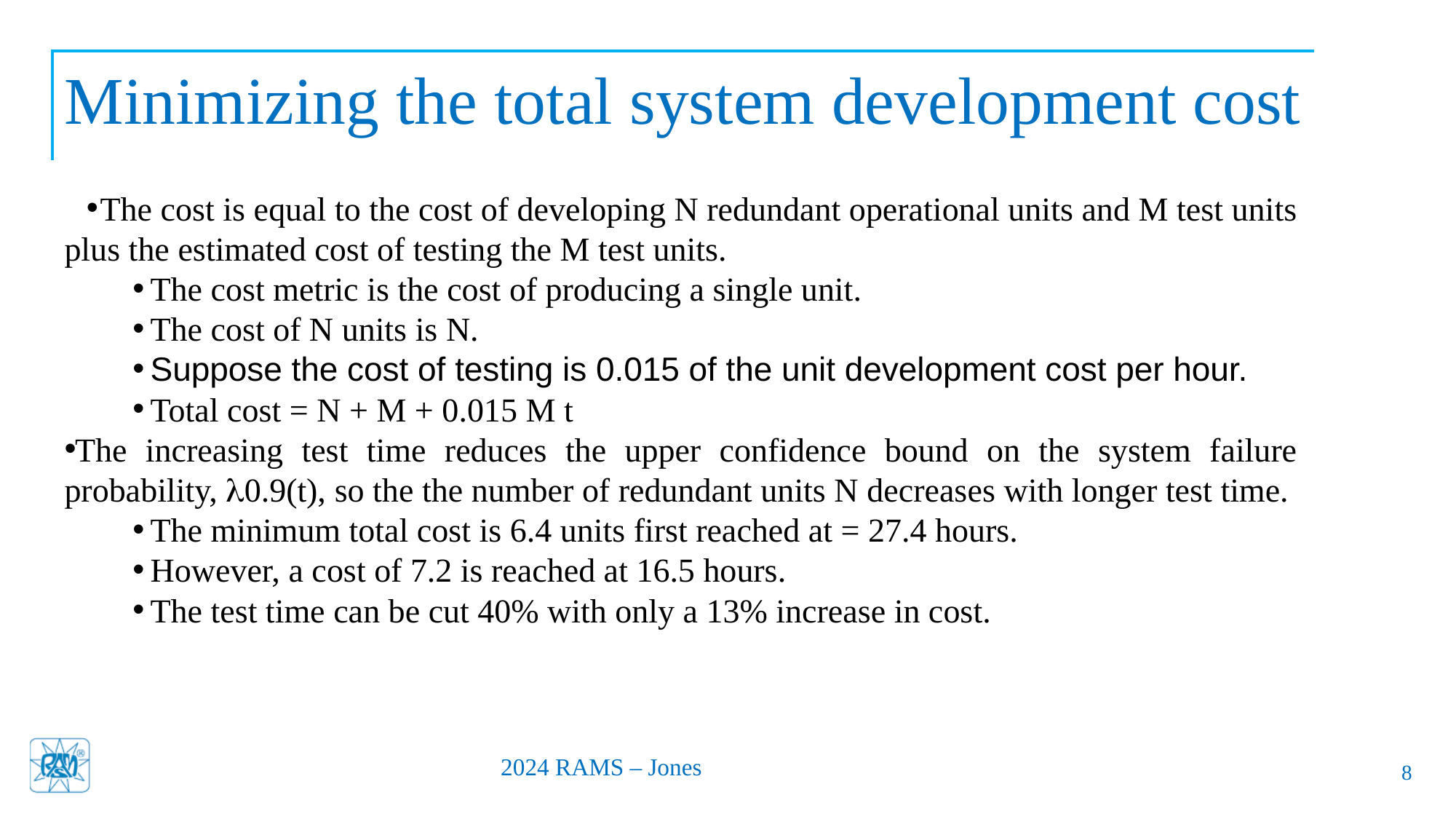

# Minimizing the total system development cost
The cost is equal to the cost of developing N redundant operational units and M test units plus the estimated cost of testing the M test units.
The cost metric is the cost of producing a single unit.
The cost of N units is N.
Suppose the cost of testing is 0.015 of the unit development cost per hour.
Total cost = N + M + 0.015 M t
The increasing test time reduces the upper confidence bound on the system failure probability, λ0.9(t), so the the number of redundant units N decreases with longer test time.
The minimum total cost is 6.4 units first reached at = 27.4 hours.
However, a cost of 7.2 is reached at 16.5 hours.
The test time can be cut 40% with only a 13% increase in cost.